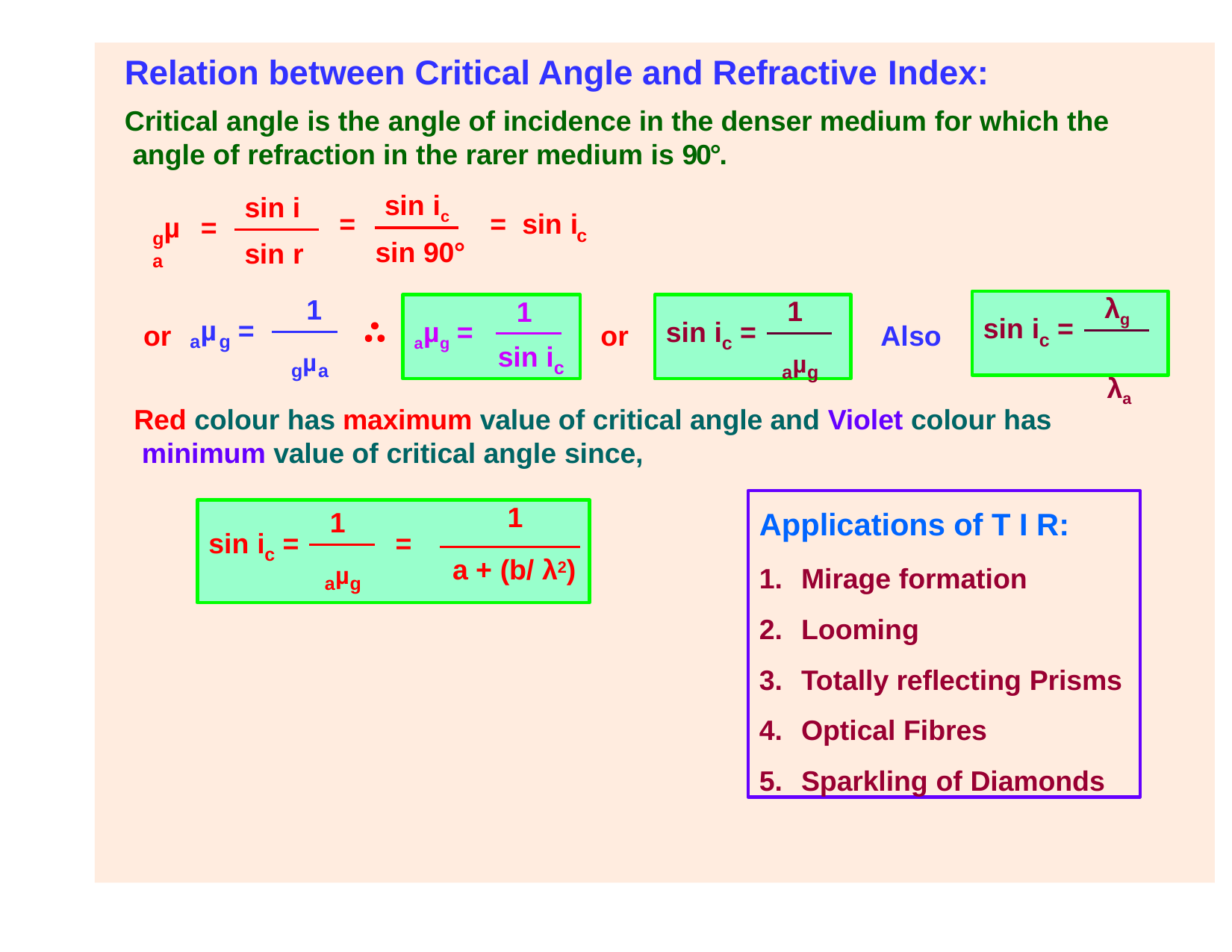

# Relation between Critical Angle and Refractive Index:
Critical angle is the angle of incidence in the denser medium for which the  angle of refraction in the rarer medium is 90°.
sin ic
sin i
=	=	sin i
µ	=
c
g	a

sin 90°
sin r
1
gµa
1
aµg
λg  λa

1

sin i	=
µ	=
aµg =
sin i	=
or
or
Also

c
a	g
c

sin i
c
Red colour has maximum value of critical angle and Violet colour has  minimum value of critical angle since,
1
a + (b/ λ2)
Applications of T I R:
Mirage formation
Looming
Totally reflecting Prisms
Optical Fibres
Sparkling of Diamonds
1
aµg

sin i	=
=
c